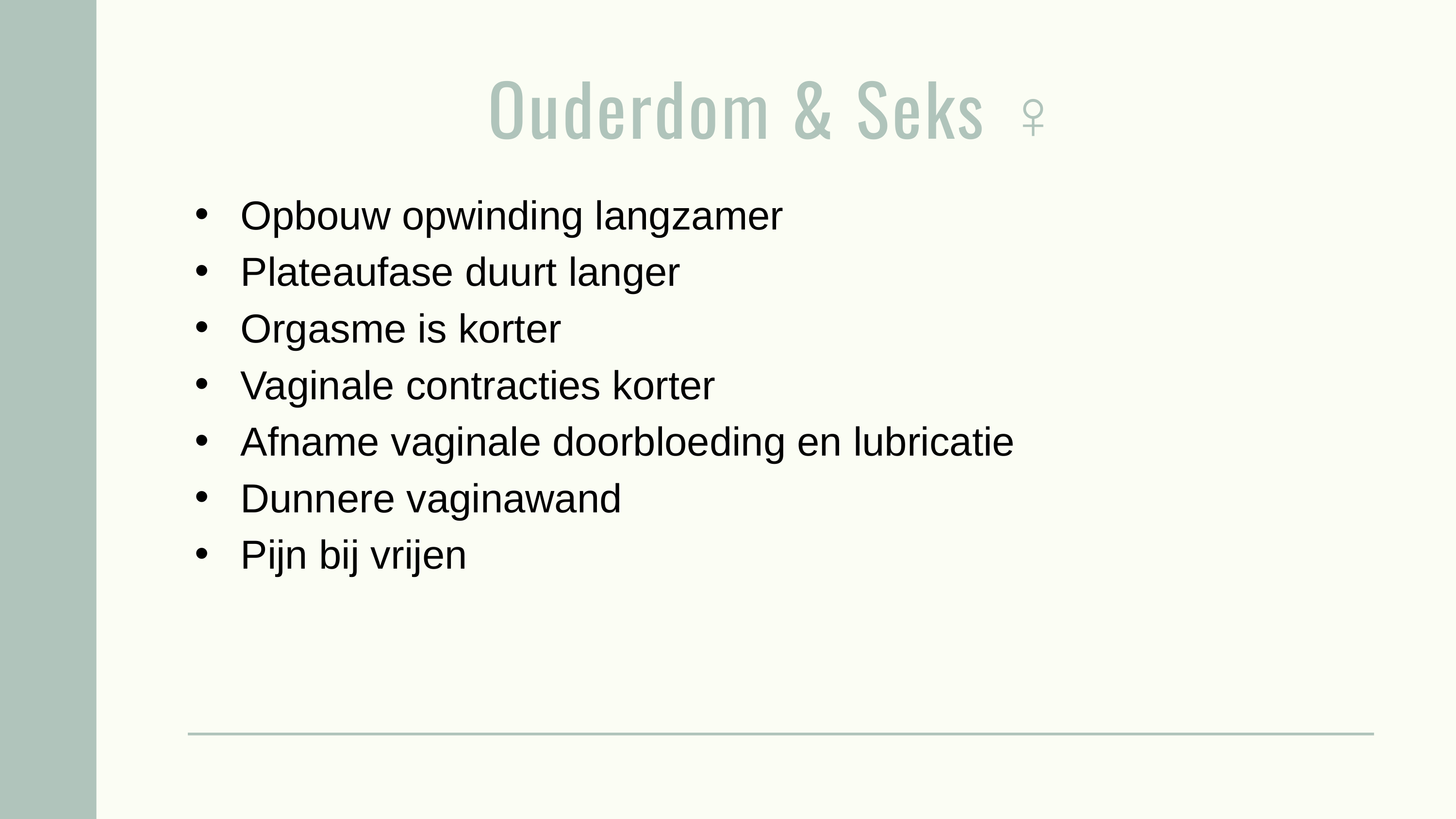

Ouderdom & Seks ♀
Opbouw opwinding langzamer
Plateaufase duurt langer
Orgasme is korter
Vaginale contracties korter
Afname vaginale doorbloeding en lubricatie
Dunnere vaginawand
Pijn bij vrijen